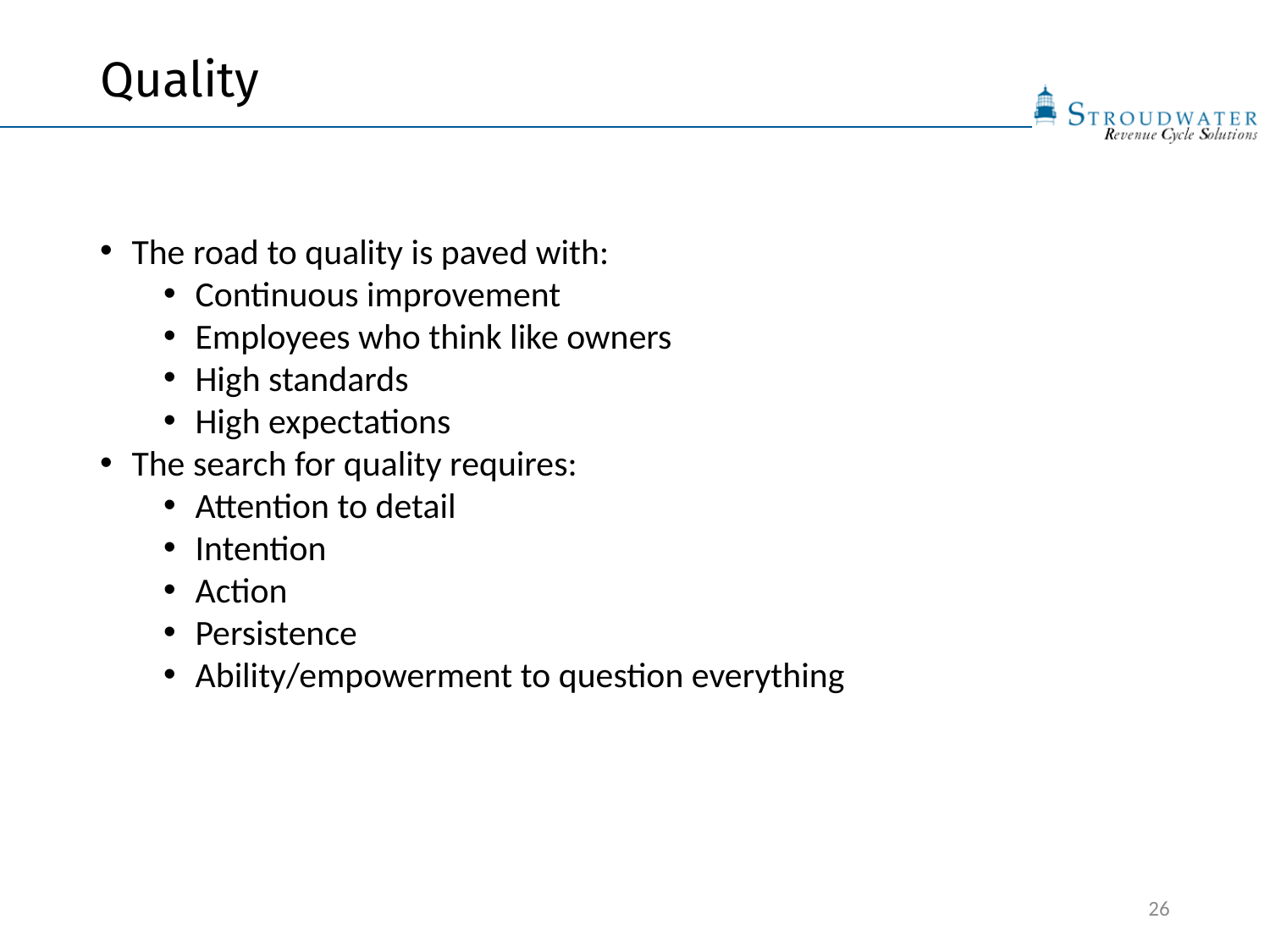

# Quality
The road to quality is paved with:
Continuous improvement
Employees who think like owners
High standards
High expectations
The search for quality requires:
Attention to detail
Intention
Action
Persistence
Ability/empowerment to question everything

26